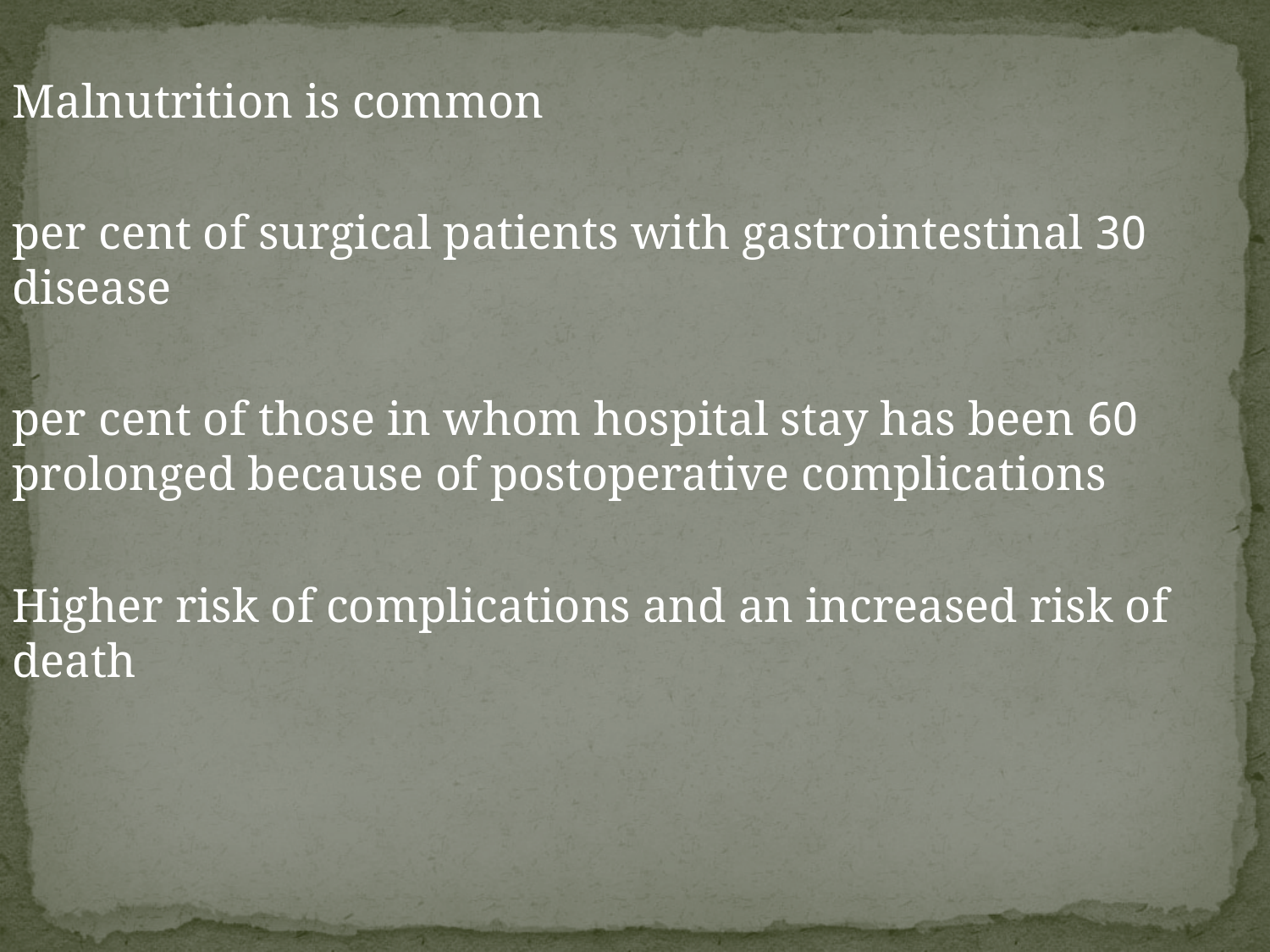

Malnutrition is common

30 per cent of surgical patients with gastrointestinal disease

60 per cent of those in whom hospital stay has been prolonged because of postoperative complications

Higher risk of complications and an increased risk of death

#